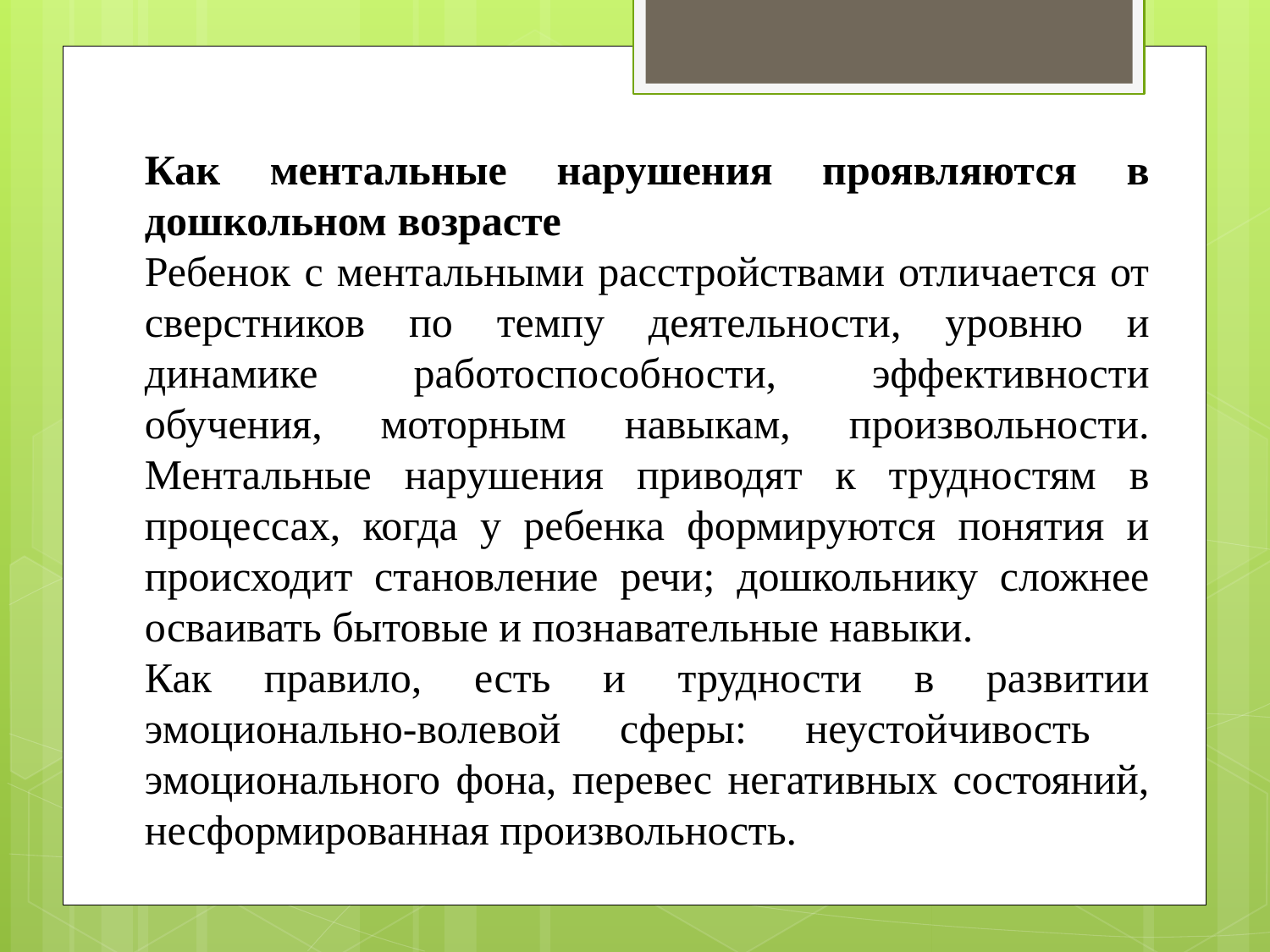

Как ментальные нарушения проявляются в дошкольном возрасте
Ребенок с ментальными расстройствами отличается от сверстников по темпу деятельности, уровню и динамике работоспособности, эффективности обучения, моторным навыкам, произвольности. Ментальные нарушения приводят к трудностям в процессах, когда у ребенка формируются понятия и происходит становление речи; дошкольнику сложнее осваивать бытовые и познавательные навыки.
Как правило, есть и трудности в развитии эмоционально-волевой сферы: неустойчивость  эмоционального фона, перевес негативных состояний, несформированная произвольность.